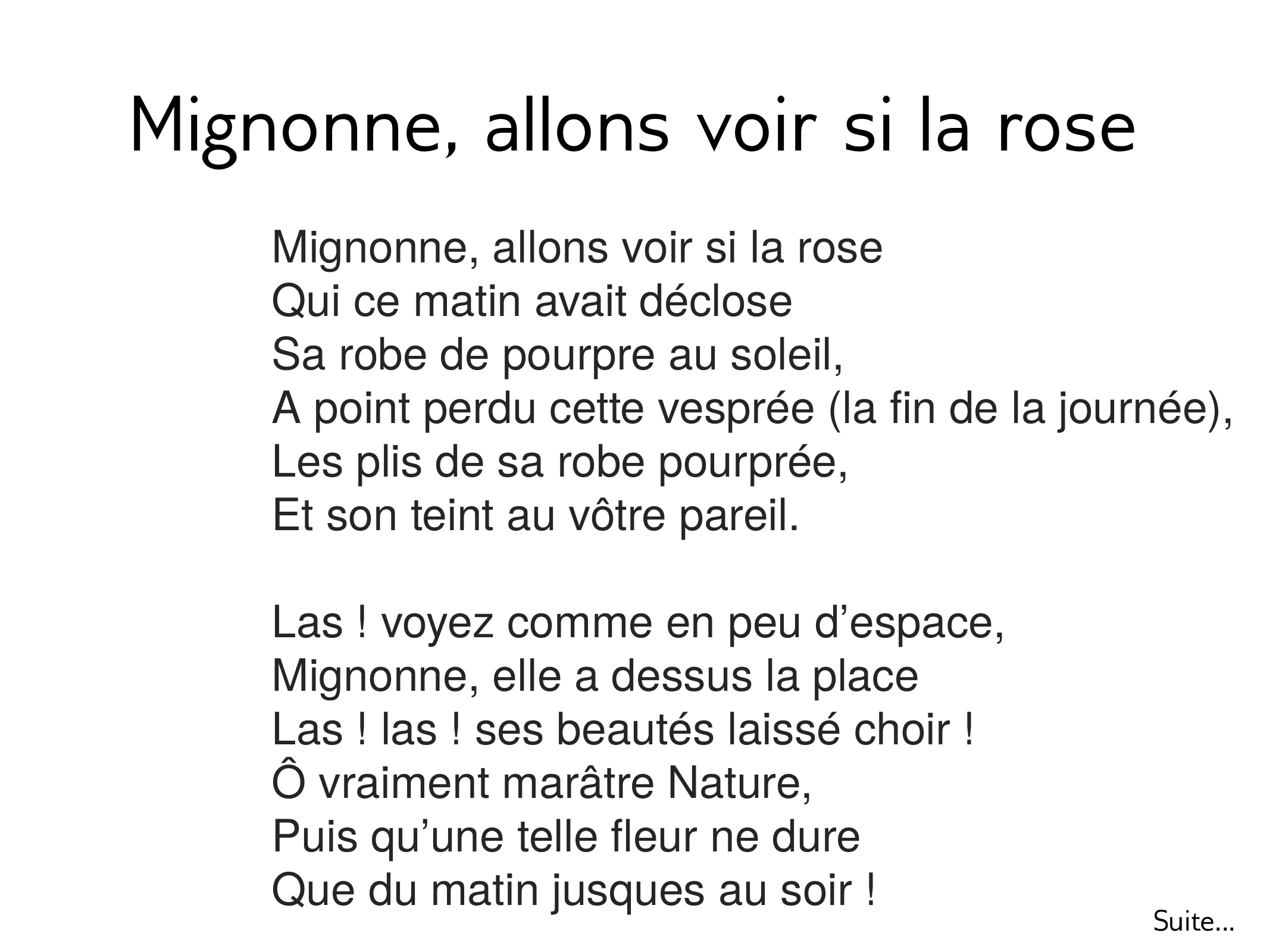

# Mignonne, allons voir si la rose
Mignonne, allons voir si la rose
Qui ce matin avait déclose
Sa robe de pourpre au soleil,
A point perdu cette vesprée (la fin de la journée),
Les plis de sa robe pourprée,
Et son teint au vôtre pareil.

Las ! voyez comme en peu d’espace,
Mignonne, elle a dessus la place
Las ! las ! ses beautés laissé choir !
Ô vraiment marâtre Nature,
Puis qu’une telle fleur ne dure
Que du matin jusques au soir !
Suite...